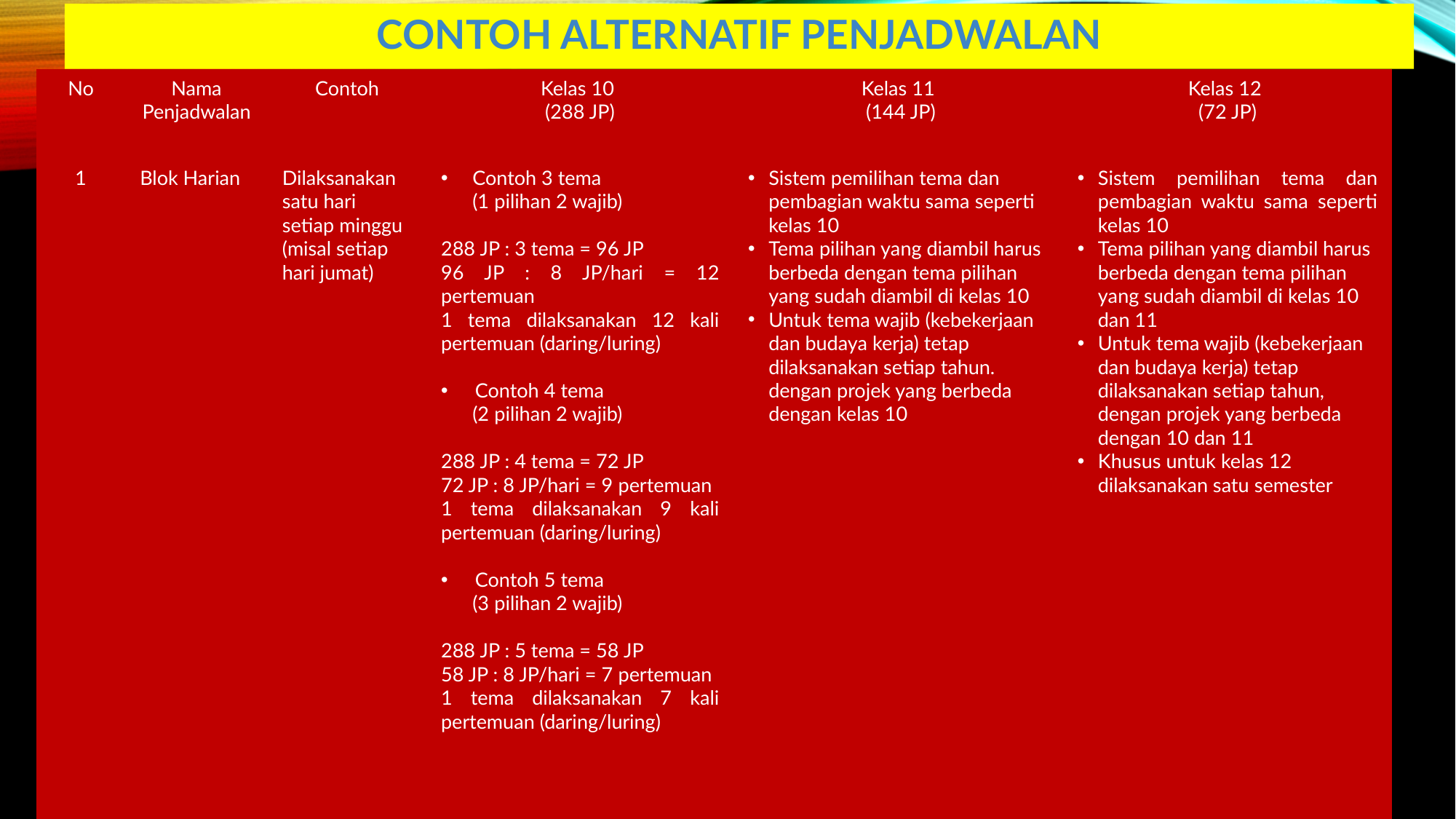

# Contoh Alternatif Penjadwalan
| No | Nama Penjadwalan | Contoh | Kelas 10 (288 JP) | Kelas 11 (144 JP) | Kelas 12 (72 JP) |
| --- | --- | --- | --- | --- | --- |
| 1 | Blok Harian | Dilaksanakan satu hari setiap minggu (misal setiap hari jumat) | Contoh 3 tema (1 pilihan 2 wajib) 288 JP : 3 tema = 96 JP 96 JP : 8 JP/hari = 12 pertemuan 1 tema dilaksanakan 12 kali pertemuan (daring/luring) Contoh 4 tema (2 pilihan 2 wajib) 288 JP : 4 tema = 72 JP 72 JP : 8 JP/hari = 9 pertemuan 1 tema dilaksanakan 9 kali pertemuan (daring/luring) Contoh 5 tema (3 pilihan 2 wajib) 288 JP : 5 tema = 58 JP 58 JP : 8 JP/hari = 7 pertemuan 1 tema dilaksanakan 7 kali pertemuan (daring/luring) | Sistem pemilihan tema dan pembagian waktu sama seperti kelas 10 Tema pilihan yang diambil harus berbeda dengan tema pilihan yang sudah diambil di kelas 10 Untuk tema wajib (kebekerjaan dan budaya kerja) tetap dilaksanakan setiap tahun. dengan projek yang berbeda dengan kelas 10 | Sistem pemilihan tema dan pembagian waktu sama seperti kelas 10 Tema pilihan yang diambil harus berbeda dengan tema pilihan yang sudah diambil di kelas 10 dan 11 Untuk tema wajib (kebekerjaan dan budaya kerja) tetap dilaksanakan setiap tahun, dengan projek yang berbeda dengan 10 dan 11 Khusus untuk kelas 12 dilaksanakan satu semester |